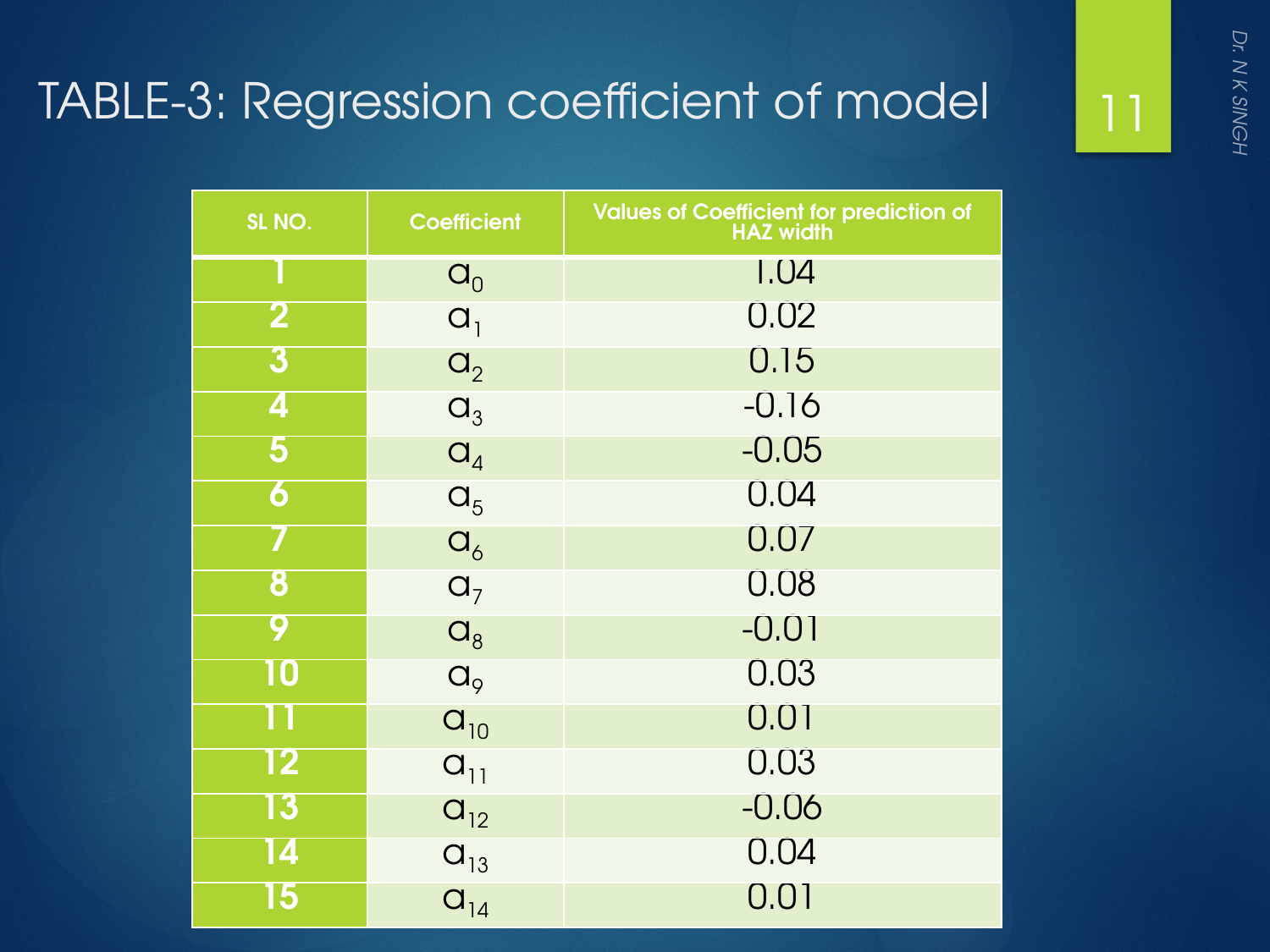

11
# TABLE-3: Regression coefficient of model
| SL NO. | Coefficient | Values of Coefficient for prediction of HAZ width |
| --- | --- | --- |
| 1 | a0 | 1.04 |
| 2 | a1 | 0.02 |
| 3 | a2 | 0.15 |
| 4 | a3 | -0.16 |
| 5 | a4 | -0.05 |
| 6 | a5 | 0.04 |
| 7 | a6 | 0.07 |
| 8 | a7 | 0.08 |
| 9 | a8 | -0.01 |
| 10 | a9 | 0.03 |
| 11 | a10 | 0.01 |
| 12 | a11 | 0.03 |
| 13 | a12 | -0.06 |
| 14 | a13 | 0.04 |
| 15 | a14 | 0.01 |
Dr. N K SINGH